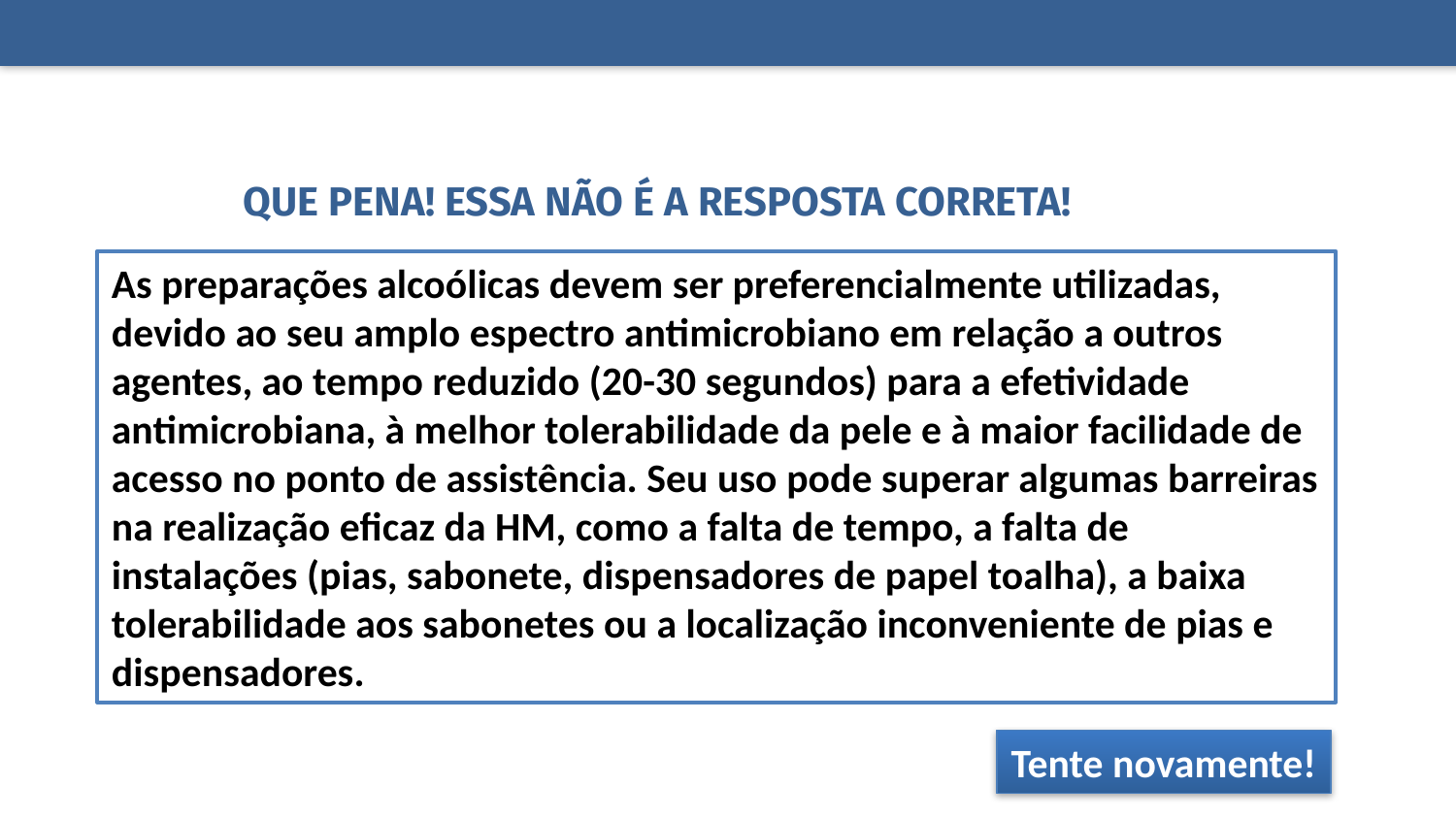

Que pena! Essa não é a resposta correta!
As preparações alcoólicas devem ser preferencialmente utilizadas, devido ao seu amplo espectro antimicrobiano em relação a outros agentes, ao tempo reduzido (20-30 segundos) para a efetividade antimicrobiana, à melhor tolerabilidade da pele e à maior facilidade de acesso no ponto de assistência. Seu uso pode superar algumas barreiras na realização eficaz da HM, como a falta de tempo, a falta de instalações (pias, sabonete, dispensadores de papel toalha), a baixa tolerabilidade aos sabonetes ou a localização inconveniente de pias e dispensadores.
Tente novamente!